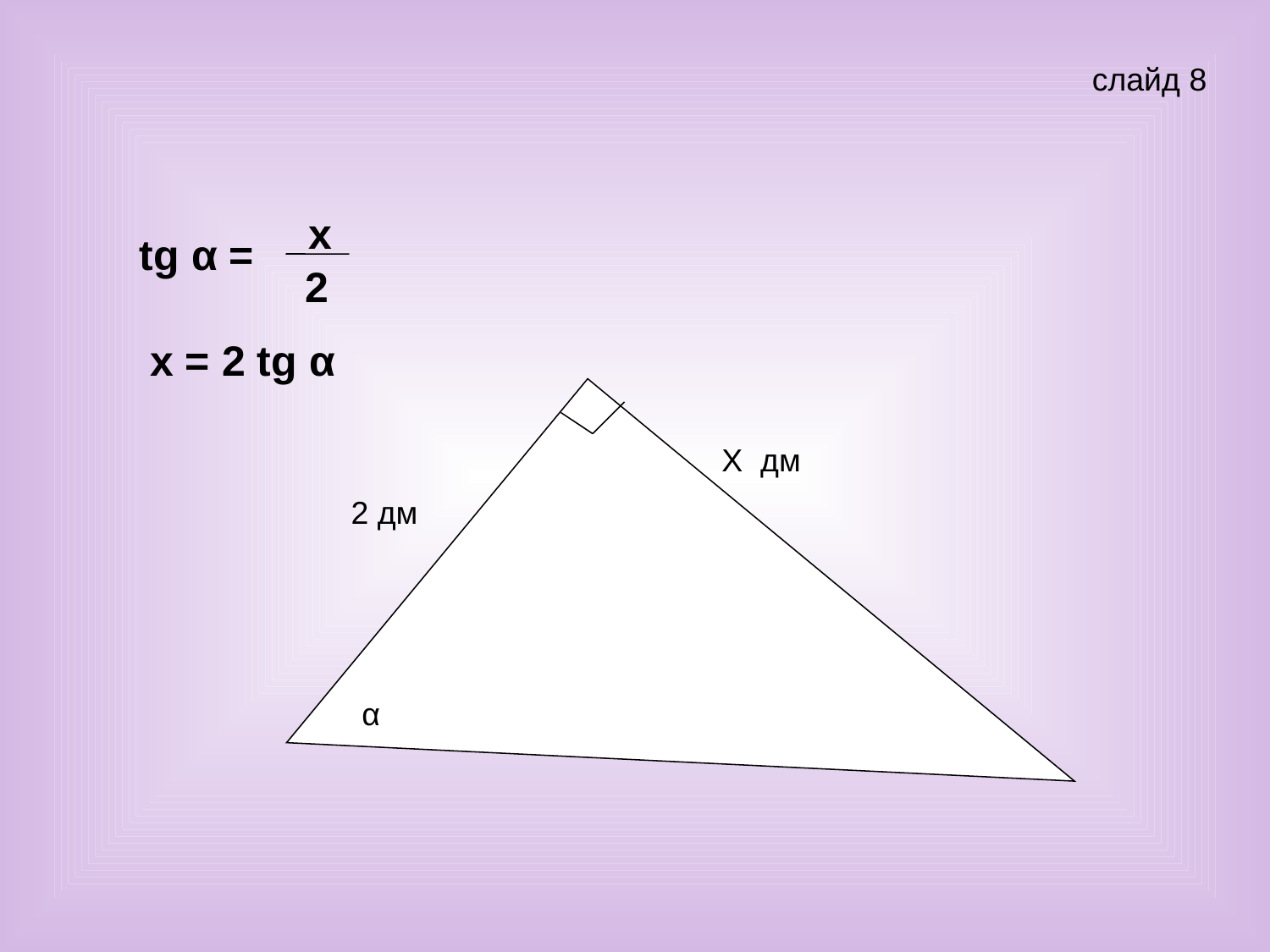

слайд 8
x
tg α =
  2

x = 2 tg α

Х  дм

2 дм
α